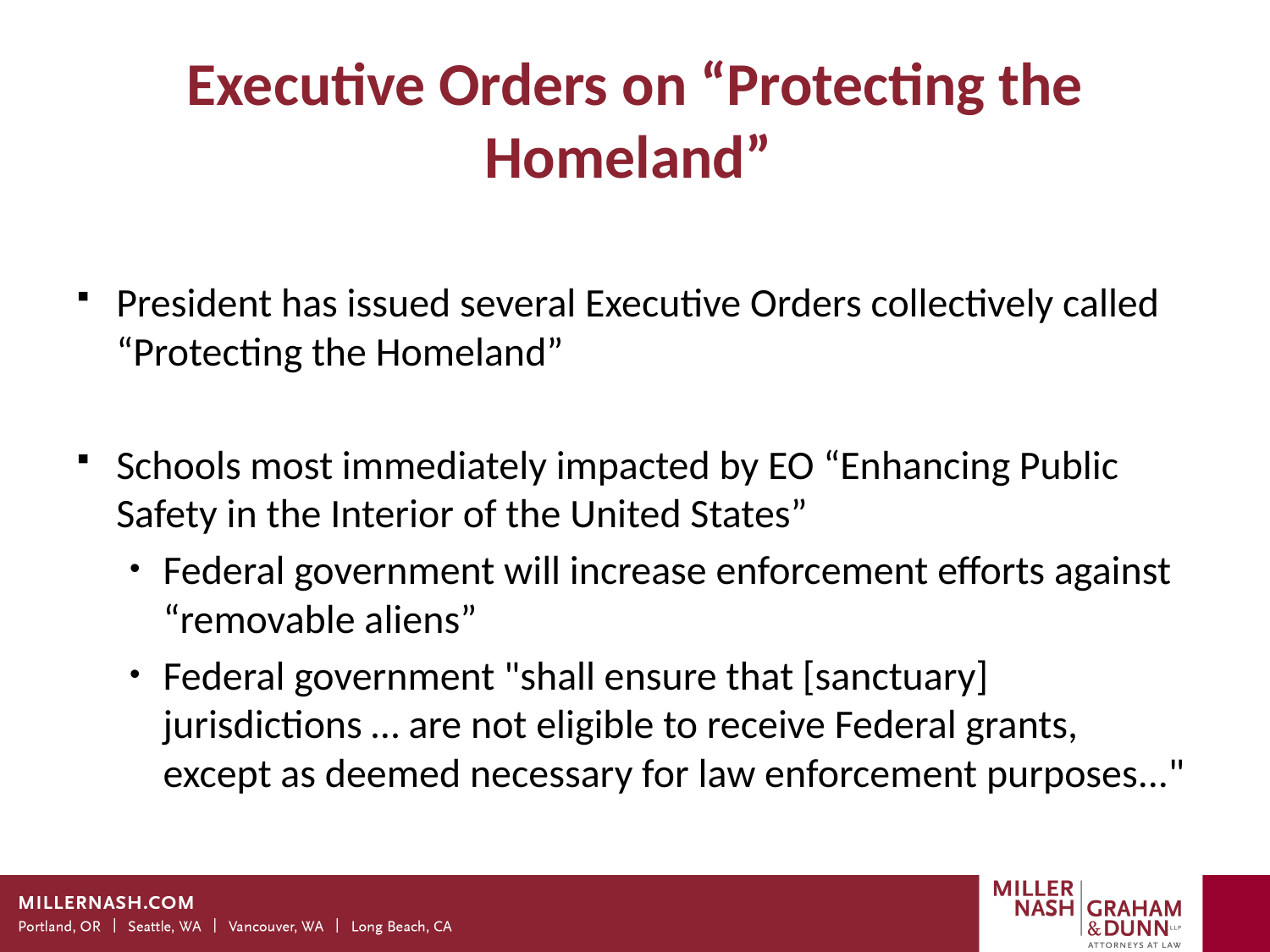

# Executive Orders on “Protecting the Homeland”

President has issued several Executive Orders collectively called “Protecting the Homeland”

Schools most immediately impacted by EO “Enhancing Public Safety in the Interior of the United States”
Federal government will increase enforcement efforts against “removable aliens”
Federal government "shall ensure that [sanctuary] jurisdictions … are not eligible to receive Federal grants, except as deemed necessary for law enforcement purposes..."